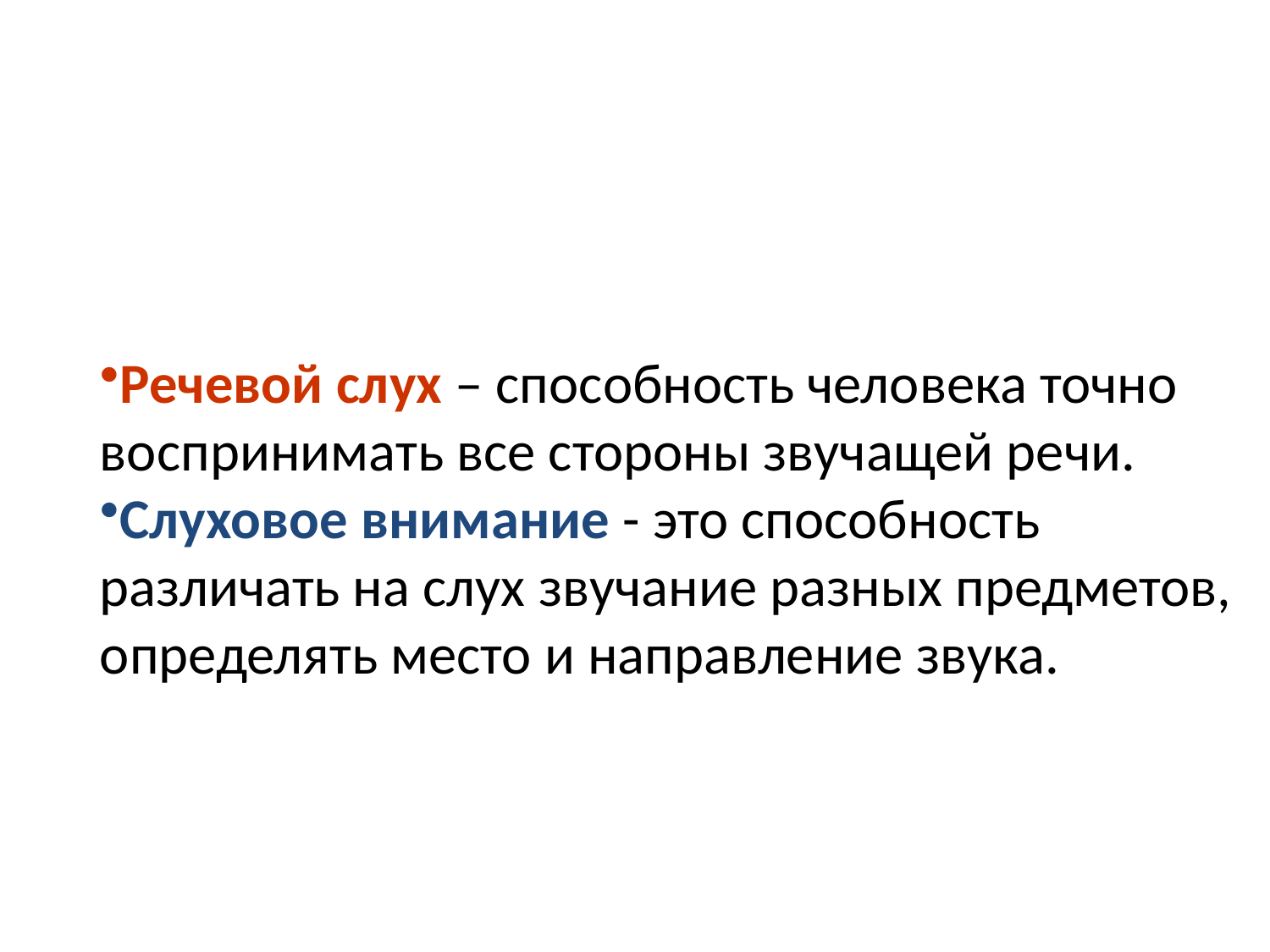

Речевой слух – способность человека точно воспринимать все стороны звучащей речи.
Слуховое внимание - это способность различать на слух звучание разных предметов, определять место и направление звука.